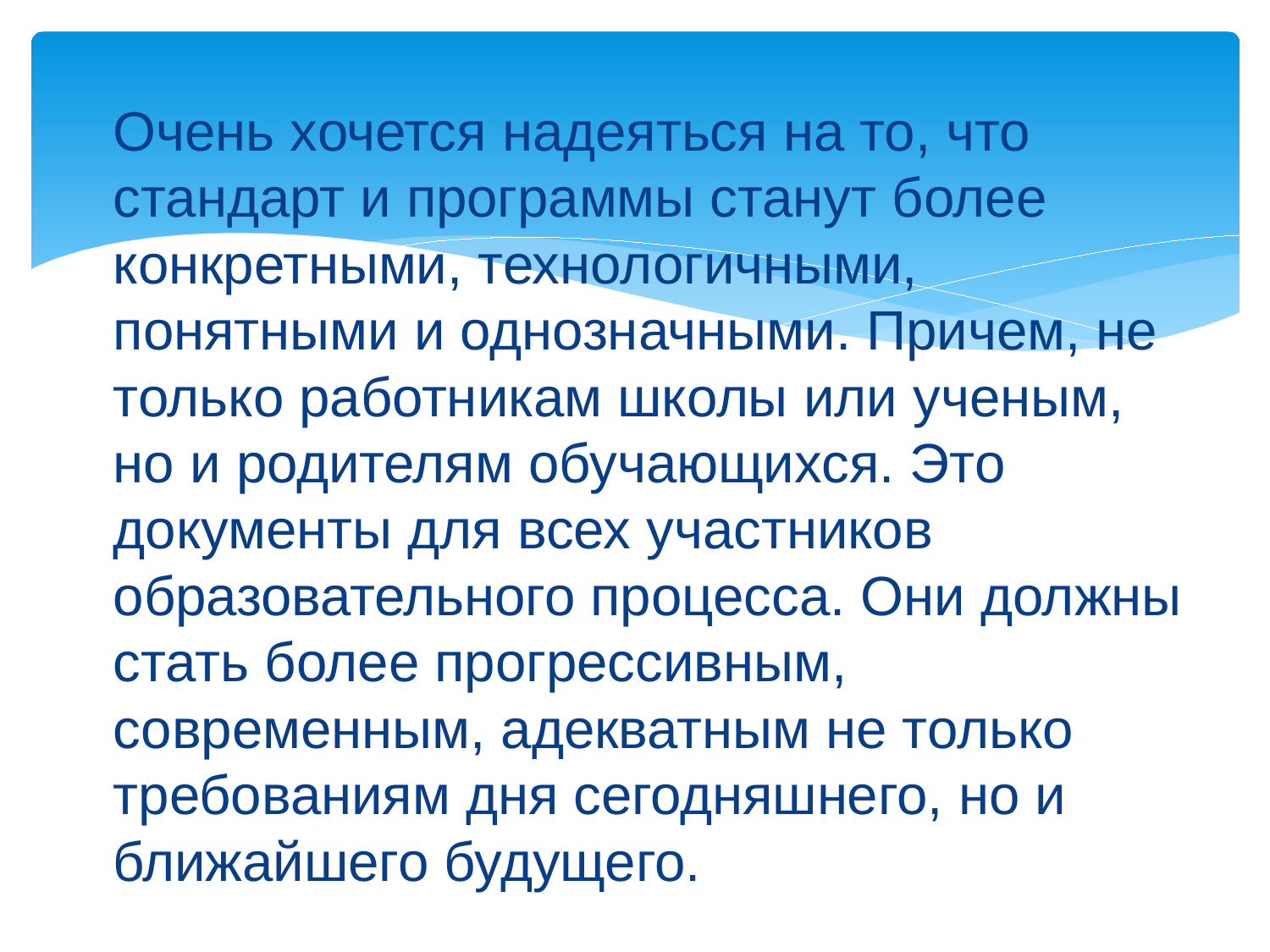

Очень хочется надеяться на то, что стандарт и программы станут более конкретными, технологичными, понятными и однозначными. Причем, не только работникам школы или ученым, но и родителям обучающихся. Это документы для всех участников образовательного процесса. Они должны стать более прогрессивным, современным, адекватным не только требованиям дня сегодняшнего, но и ближайшего будущего.